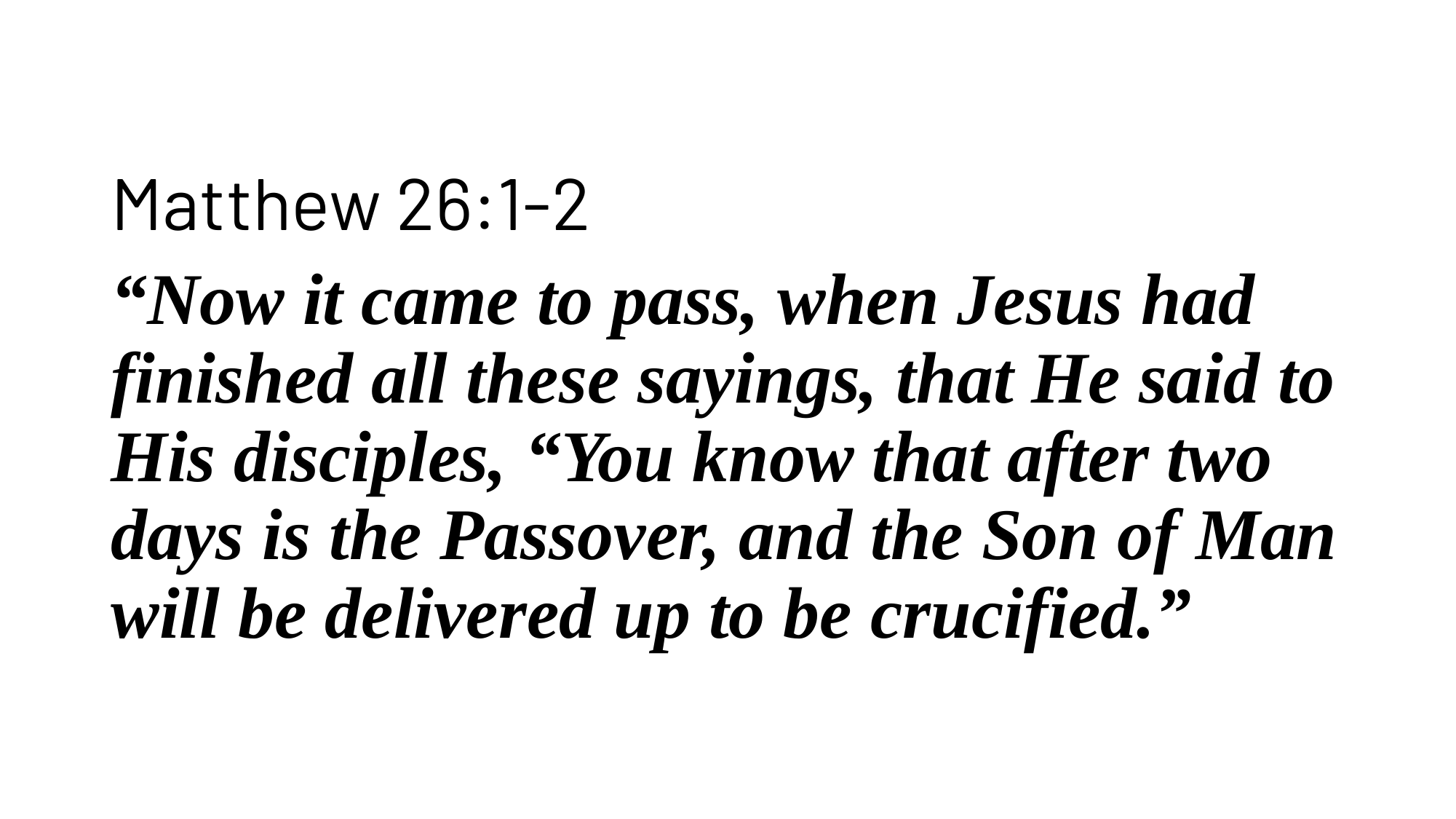

Matthew 26:1-2
“Now it came to pass, when Jesus had finished all these sayings, that He said to His disciples, “You know that after two days is the Passover, and the Son of Man will be delivered up to be crucified.”